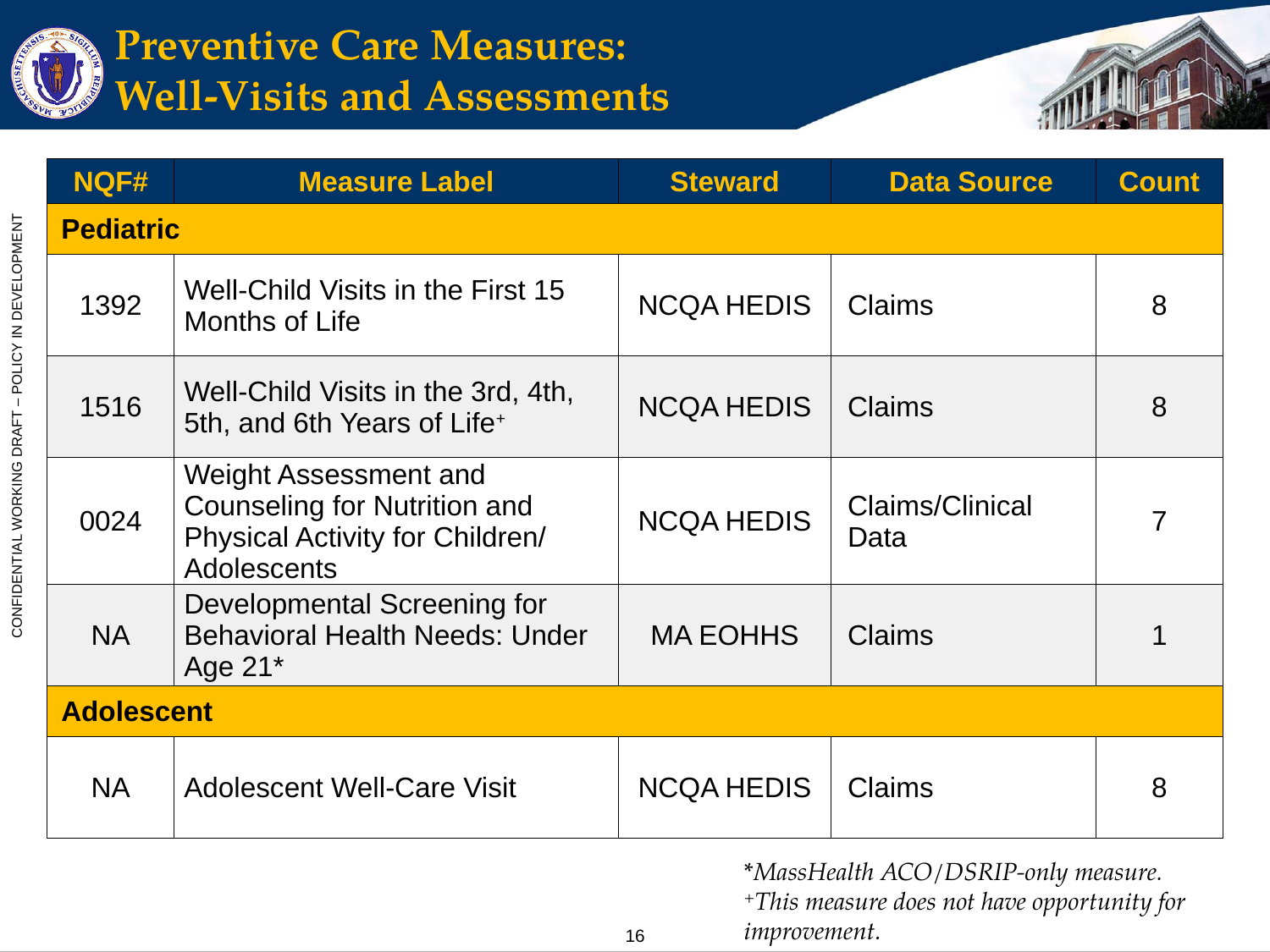

# Preventive Care Measures: Well-Visits and Assessments
| NQF# | Measure Label | Steward | Data Source | Count |
| --- | --- | --- | --- | --- |
| Pediatric |  |  |  |  |
| 1392 | Well-Child Visits in the First 15 Months of Life | NCQA HEDIS | Claims | 8 |
| 1516 | Well-Child Visits in the 3rd, 4th, 5th, and 6th Years of Life+ | NCQA HEDIS | Claims | 8 |
| 0024 | Weight Assessment and Counseling for Nutrition and Physical Activity for Children/ Adolescents | NCQA HEDIS | Claims/Clinical Data | 7 |
| NA | Developmental Screening for Behavioral Health Needs: Under Age 21\* | MA EOHHS | Claims | 1 |
| Adolescent |  |  |  |  |
| NA | Adolescent Well-Care Visit | NCQA HEDIS | Claims | 8 |
*MassHealth ACO/DSRIP-only measure.
+This measure does not have opportunity for improvement.